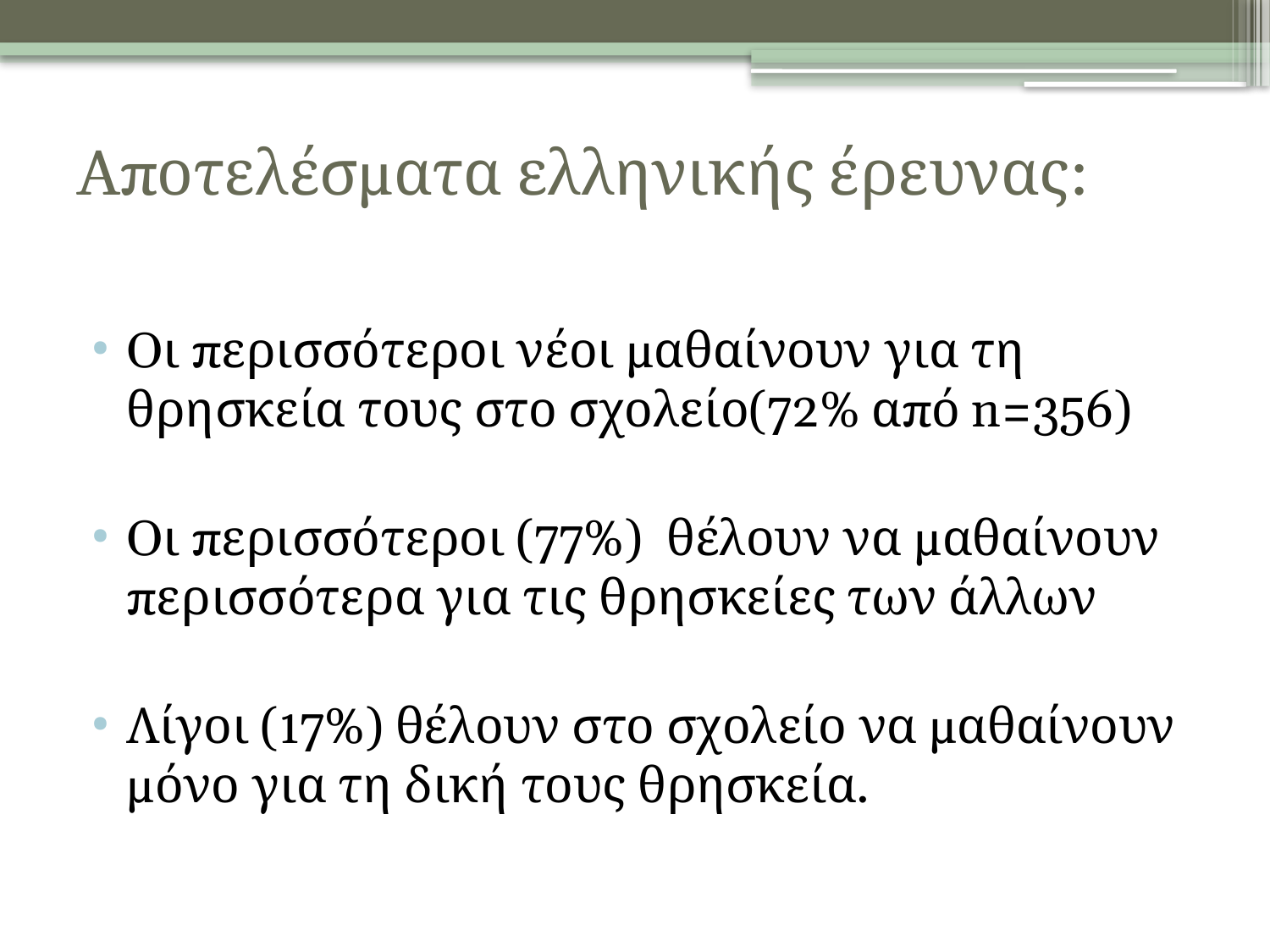

# Αποτελέσματα ελληνικής έρευνας:
Οι περισσότεροι νέοι μαθαίνουν για τη θρησκεία τους στο σχολείο(72% από n=356)

Οι περισσότεροι (77%)  θέλουν να μαθαίνουν περισσότερα για τις θρησκείες των άλλων

Λίγοι (17%) θέλουν στο σχολείο να μαθαίνουν μόνο για τη δική τους θρησκεία.